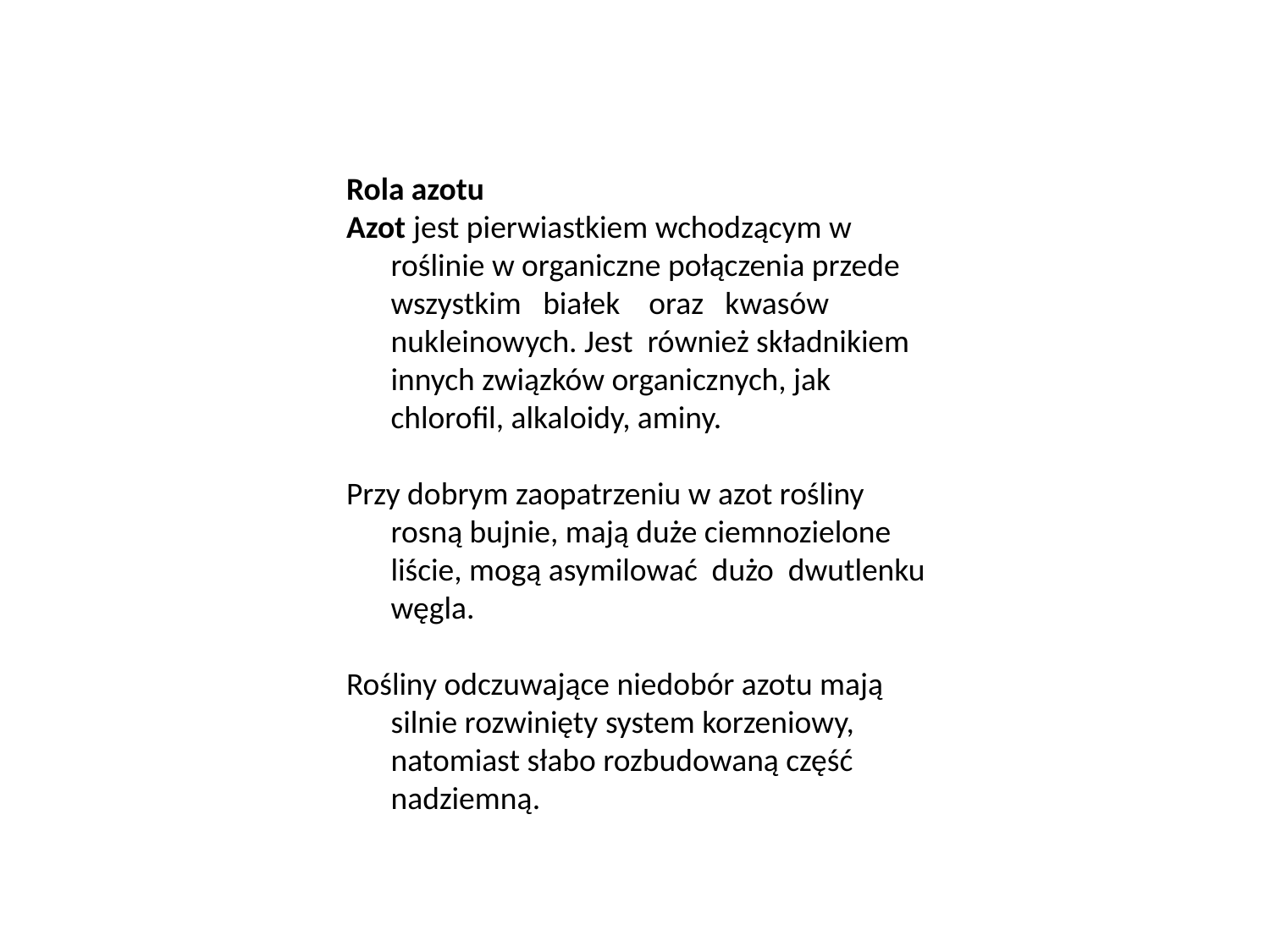

Rola azotu
Azot jest pierwiastkiem wchodzącym w roślinie w organiczne połączenia przede   wszystkim   białek    oraz   kwasów nukleinowych. Jest  również składnikiem innych związków organicznych, jak chlorofil, alkaloidy, aminy.

Przy dobrym zaopatrzeniu w azot rośliny rosną bujnie, mają duże ciemnozielone liście, mogą asymilować  dużo  dwutlenku węgla.

Rośliny odczuwające niedobór azotu mają silnie rozwinięty system korzeniowy, natomiast słabo rozbudowaną część nadziemną.